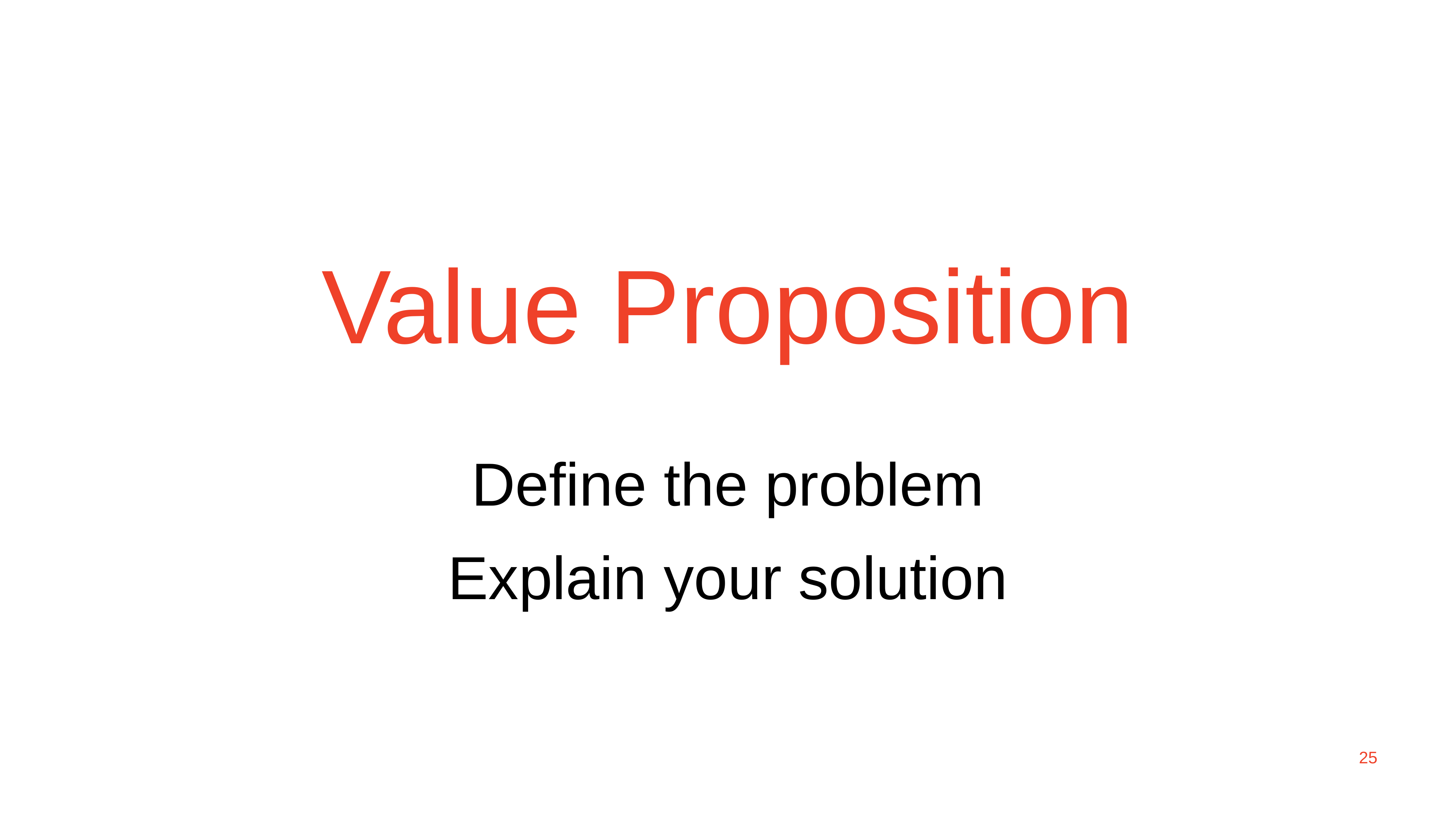

Value Proposition
Define the problem
Explain your solution
25